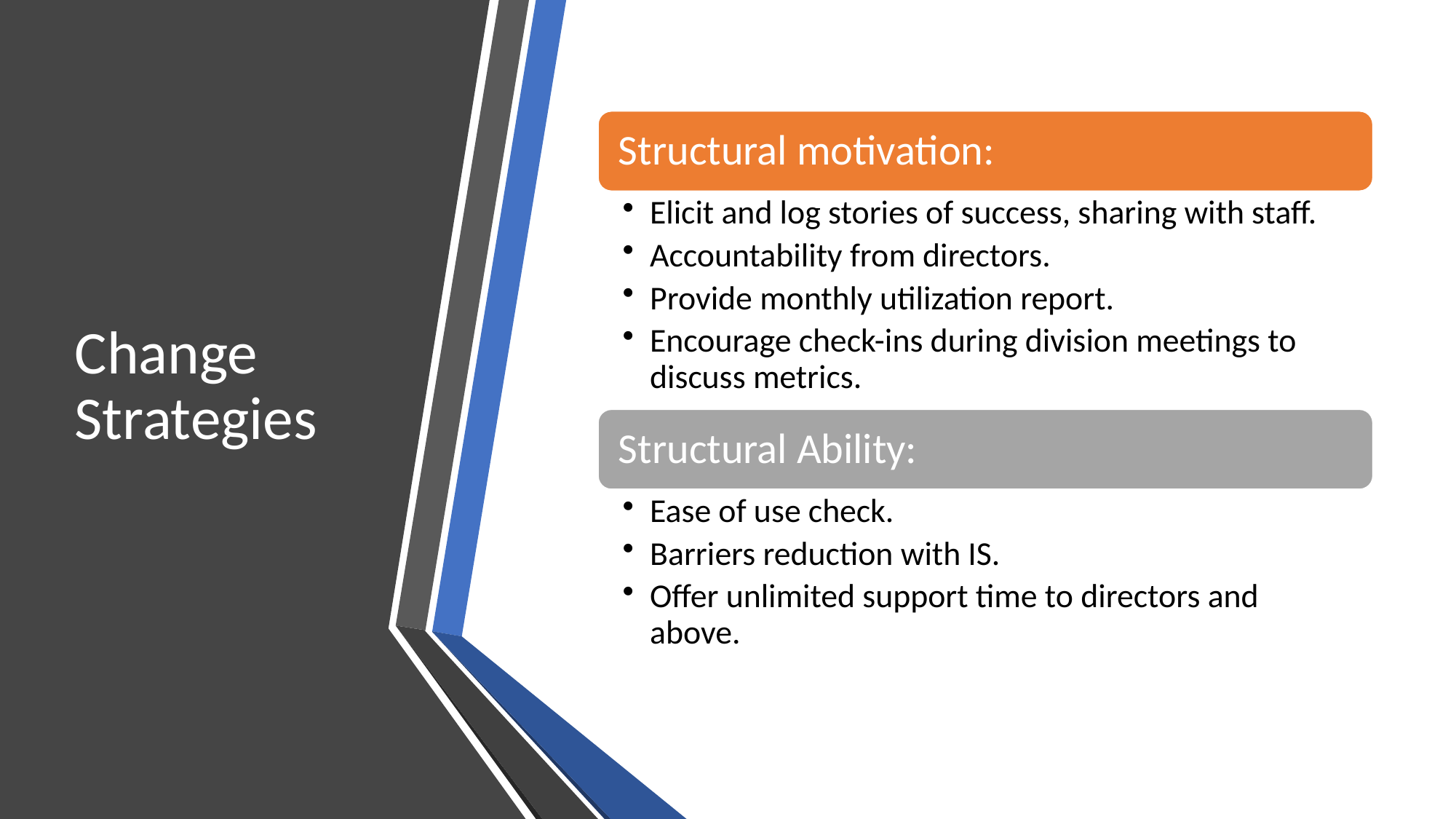

# Change Strategies
Structural motivation:
Elicit and log stories of success, sharing with staff.
Accountability from directors.
Provide monthly utilization report.
Encourage check-ins during division meetings to discuss metrics.
Structural Ability:
Ease of use check.
Barriers reduction with IS.
Offer unlimited support time to directors and above.